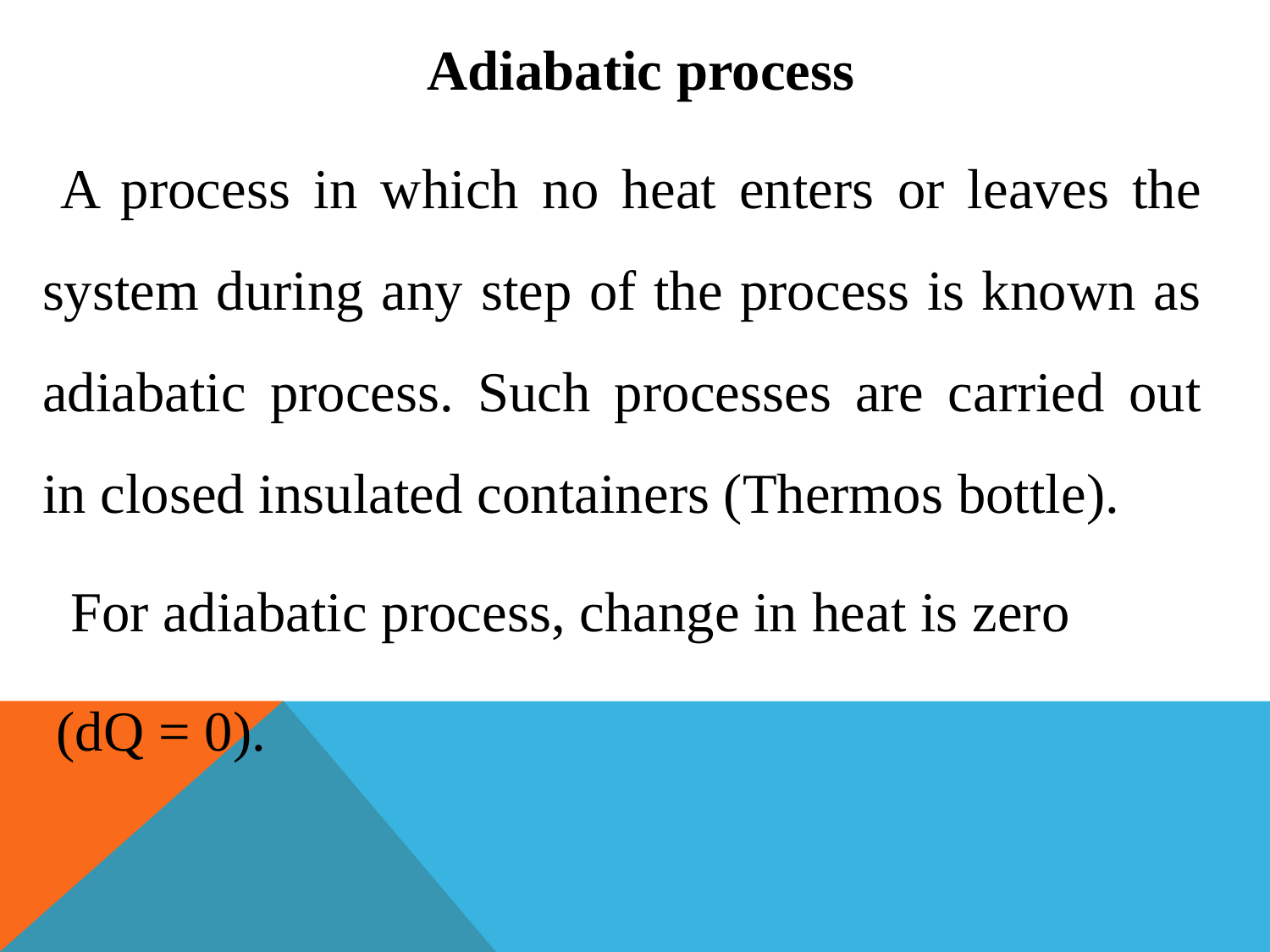

Adiabatic process
 A process in which no heat enters or leaves the system during any step of the process is known as adiabatic process. Such processes are carried out in closed insulated containers (Thermos bottle).
  For adiabatic process, change in heat is zero
 (dQ = 0).